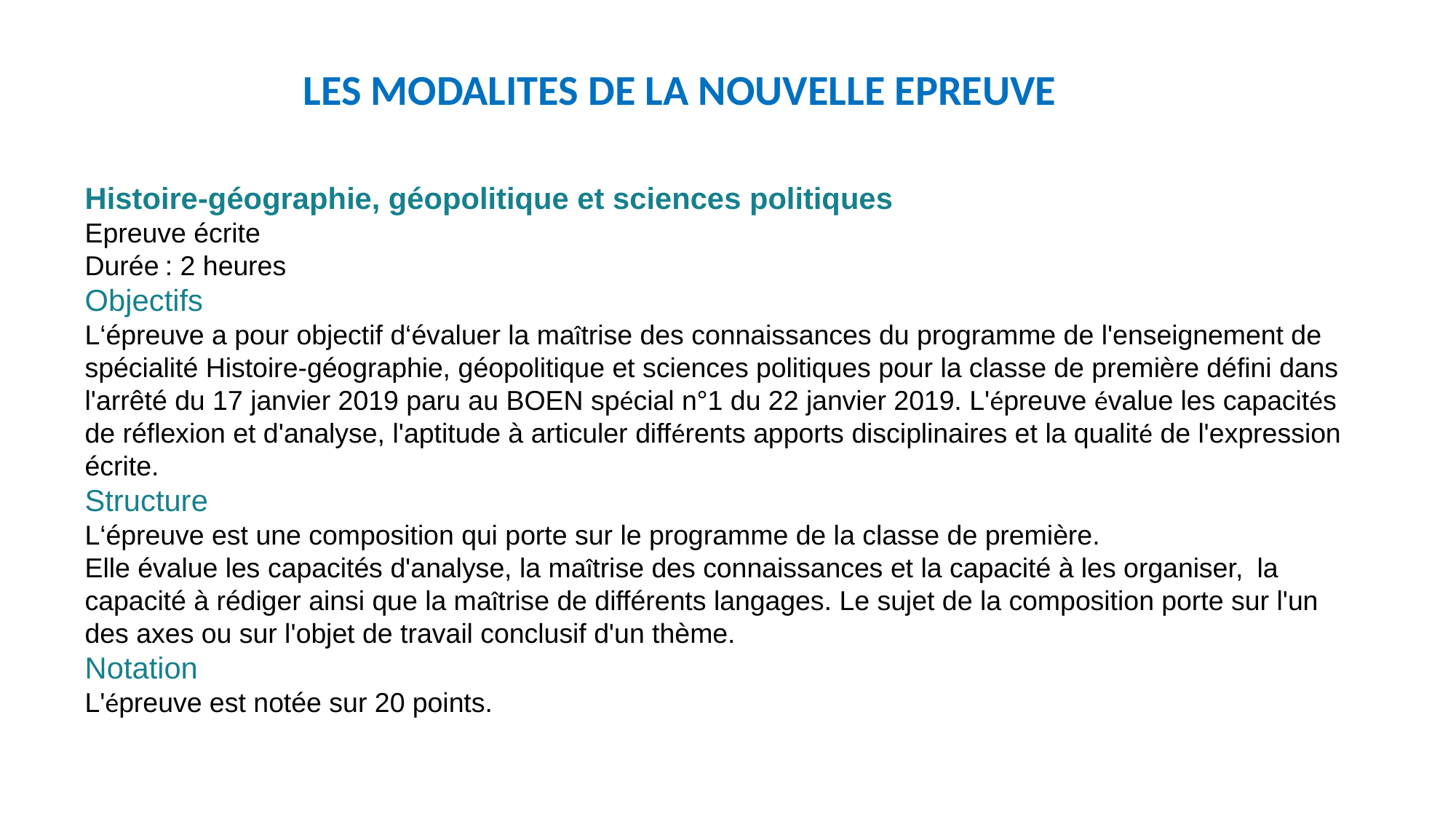

LES MODALITES DE LA NOUVELLE EPREUVE
Histoire-géographie, géopolitique et sciences politiques
Epreuve écrite
Durée : 2 heures
Objectifs
L‘épreuve a pour objectif d‘évaluer la maîtrise des connaissances du programme de l'enseignement de spécialité Histoire-géographie, géopolitique et sciences politiques pour la classe de première défini dans l'arrêté du 17 janvier 2019 paru au BOEN spécial n°1 du 22 janvier 2019. L'épreuve évalue les capacités de réflexion et d'analyse, l'aptitude à articuler différents apports disciplinaires et la qualité de l'expression écrite.
Structure
L‘épreuve est une composition qui porte sur le programme de la classe de première.
Elle évalue les capacités d'analyse, la maîtrise des connaissances et la capacité à les organiser,  la capacité à rédiger ainsi que la maîtrise de différents langages. Le sujet de la composition porte sur l'un des axes ou sur l'objet de travail conclusif d'un thème.
Notation
L'épreuve est notée sur 20 points.